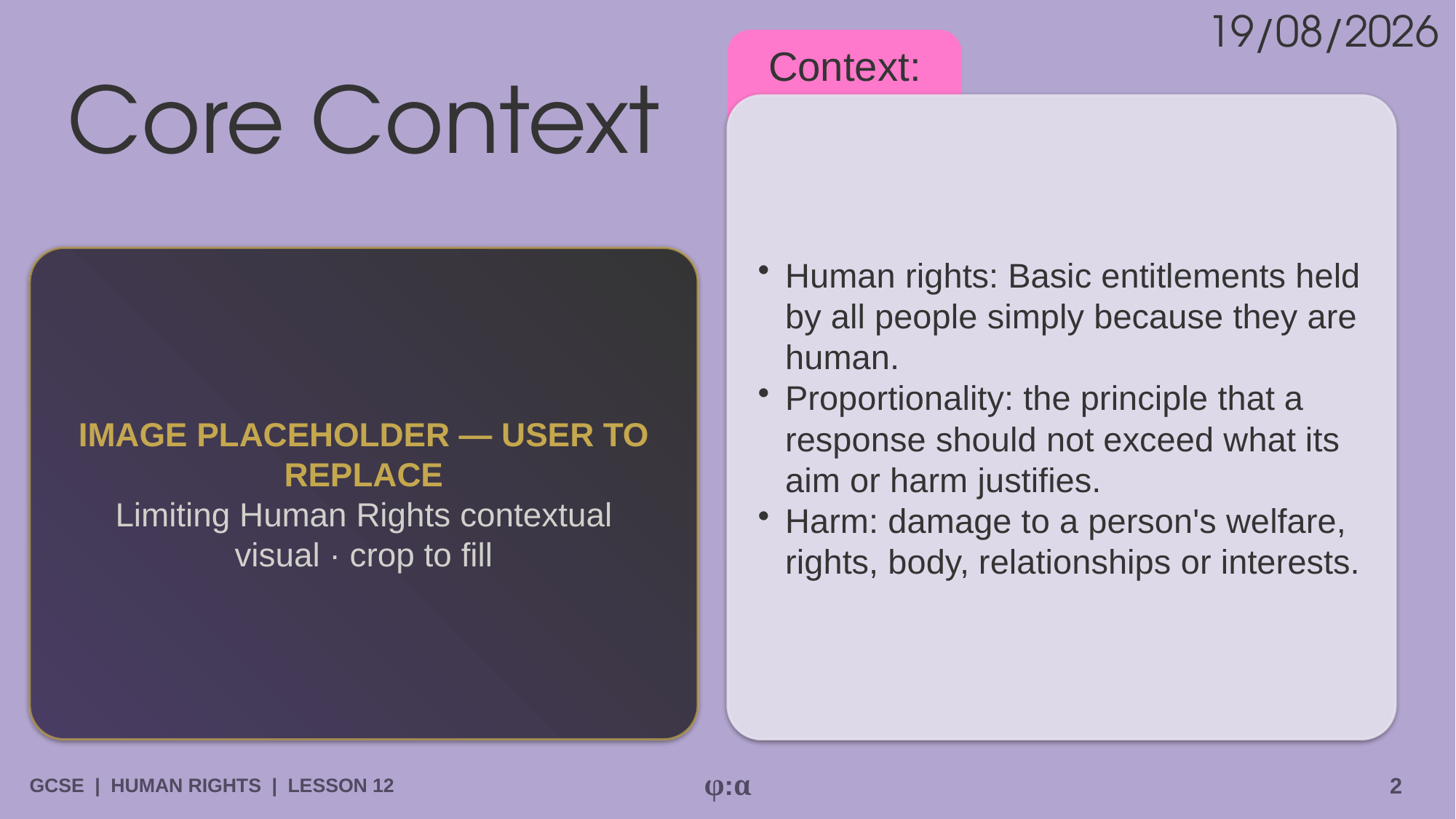

19/08/2026
# Core Context
Context:
​Human rights: Basic entitlements held by all people simply because they are human.
​Proportionality: the principle that a response should not exceed what its aim or harm justifies.
​Harm: damage to a person's welfare, rights, body, relationships or interests.
IMAGE PLACEHOLDER — USER TO REPLACE
Limiting Human Rights contextual visual · crop to fill
GCSE  |  HUMAN RIGHTS  |  LESSON 12
φ:α
2